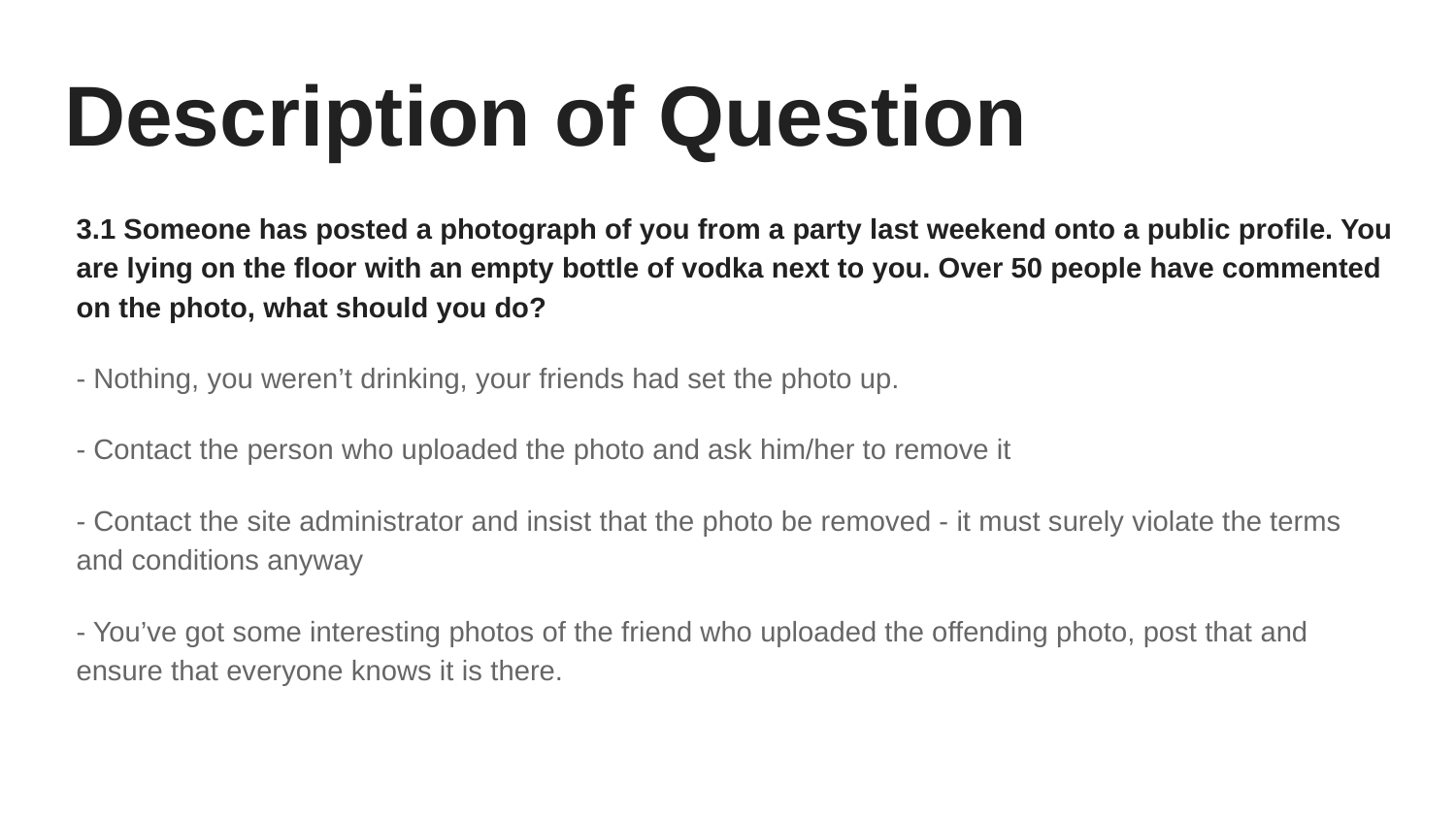

# Description of Question
3.1 Someone has posted a photograph of you from a party last weekend onto a public profile. You are lying on the floor with an empty bottle of vodka next to you. Over 50 people have commented on the photo, what should you do?
- Nothing, you weren’t drinking, your friends had set the photo up.
- Contact the person who uploaded the photo and ask him/her to remove it
- Contact the site administrator and insist that the photo be removed - it must surely violate the terms and conditions anyway
- You’ve got some interesting photos of the friend who uploaded the offending photo, post that and ensure that everyone knows it is there.